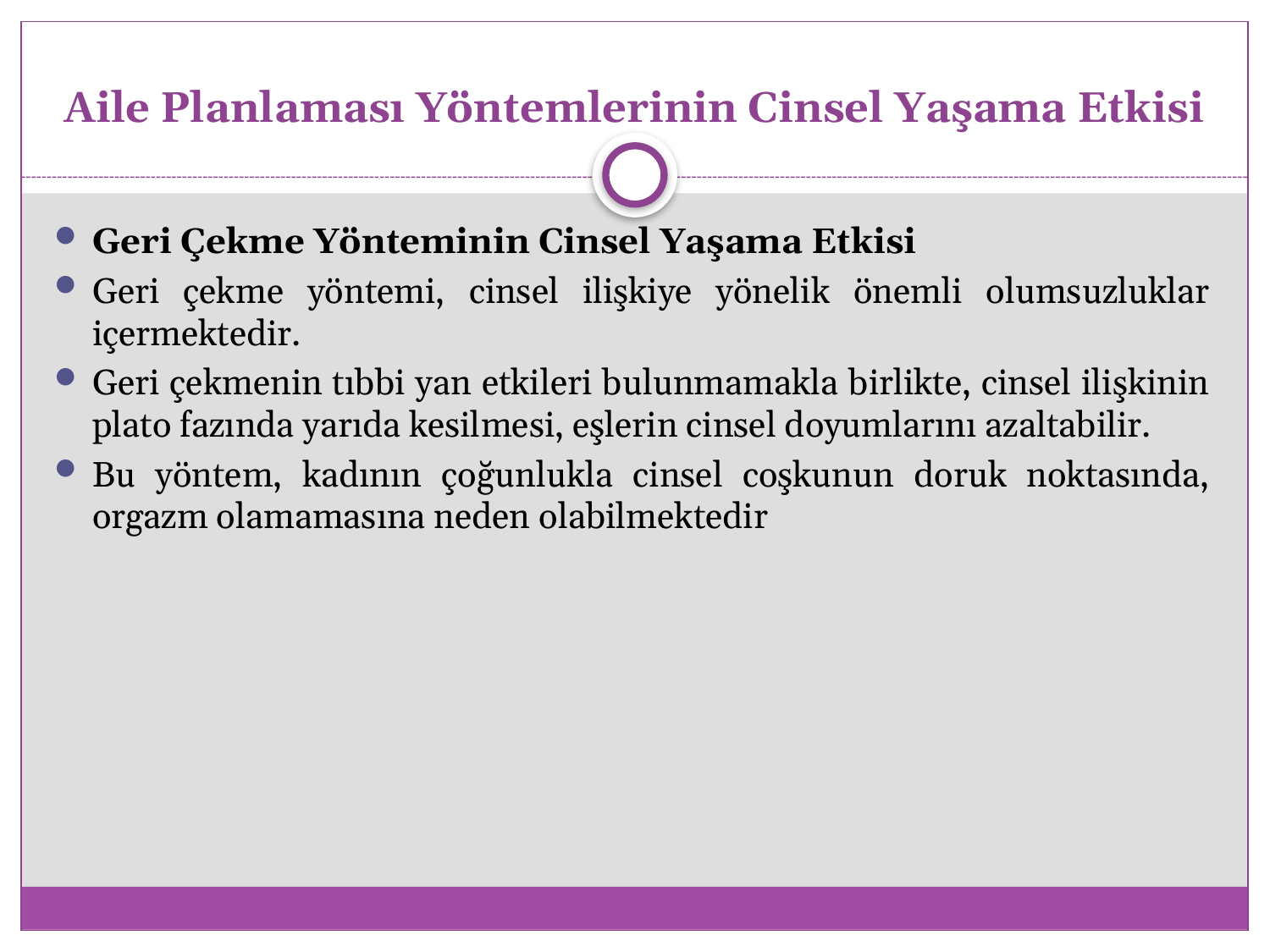

# Aile Planlaması Yöntemlerinin Cinsel Yaşama Etkisi
Geri Çekme Yönteminin Cinsel Yaşama Etkisi
Geri çekme yöntemi, cinsel ilişkiye yönelik önemli olumsuzluklar içermektedir.
Geri çekmenin tıbbi yan etkileri bulunmamakla birlikte, cinsel ilişkinin plato fazında yarıda kesilmesi, eşlerin cinsel doyumlarını azaltabilir.
Bu yöntem, kadının çoğunlukla cinsel coşkunun doruk noktasında, orgazm olamamasına neden olabilmektedir